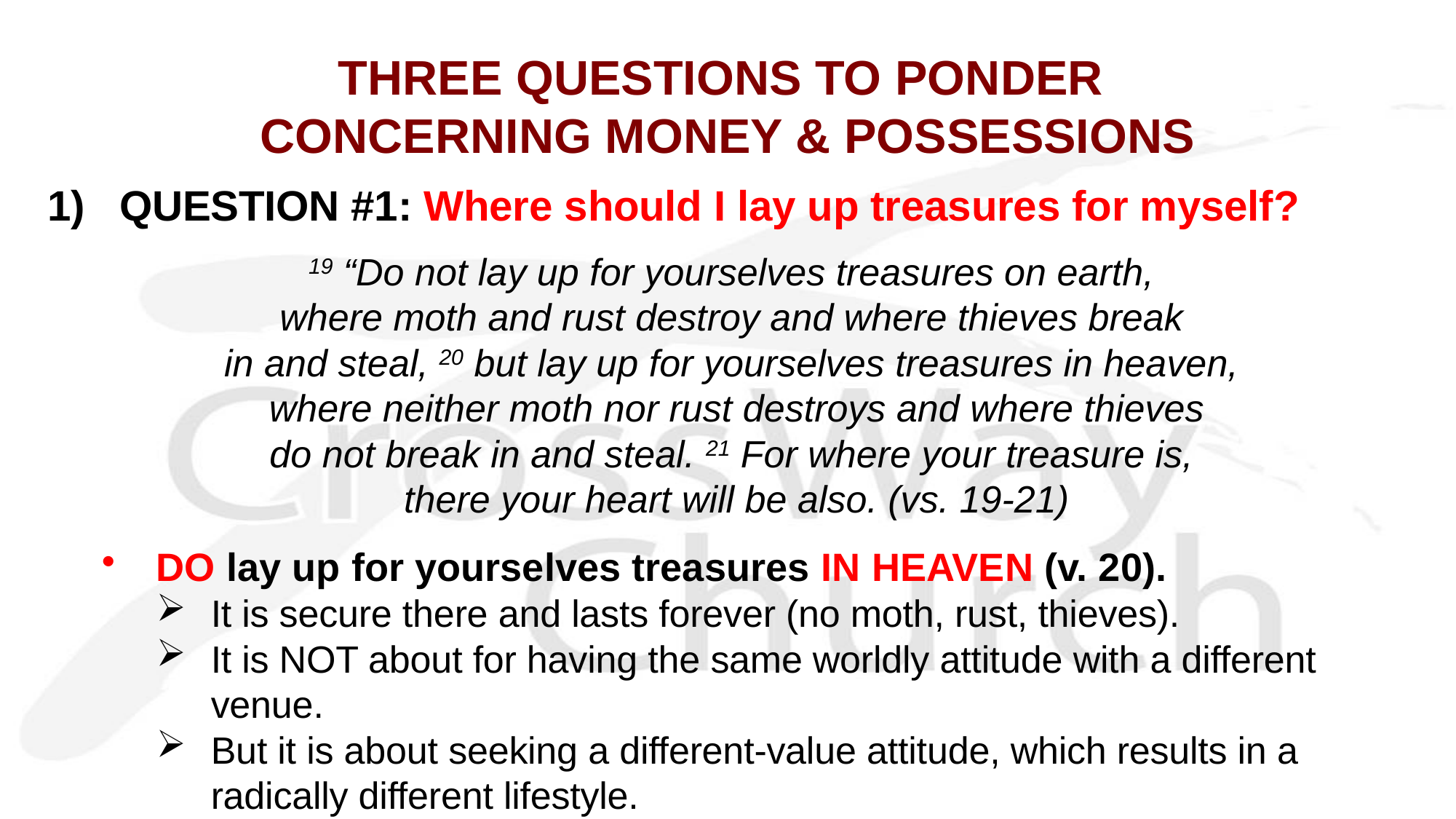

# THREE QUESTIONS TO PONDER CONCERNING MONEY & POSSESSIONS
1)   QUESTION #1: Where should I lay up treasures for myself?

19 “Do not lay up for yourselves treasures on earth,
where moth and rust destroy and where thieves break
in and steal, 20 but lay up for yourselves treasures in heaven,
where neither moth nor rust destroys and where thieves
do not break in and steal. 21 For where your treasure is,
there your heart will be also. (vs. 19-21)

DO lay up for yourselves treasures IN HEAVEN (v. 20).
It is secure there and lasts forever (no moth, rust, thieves).
It is NOT about for having the same worldly attitude with a different venue.
But it is about seeking a different-value attitude, which results in a radically different lifestyle.